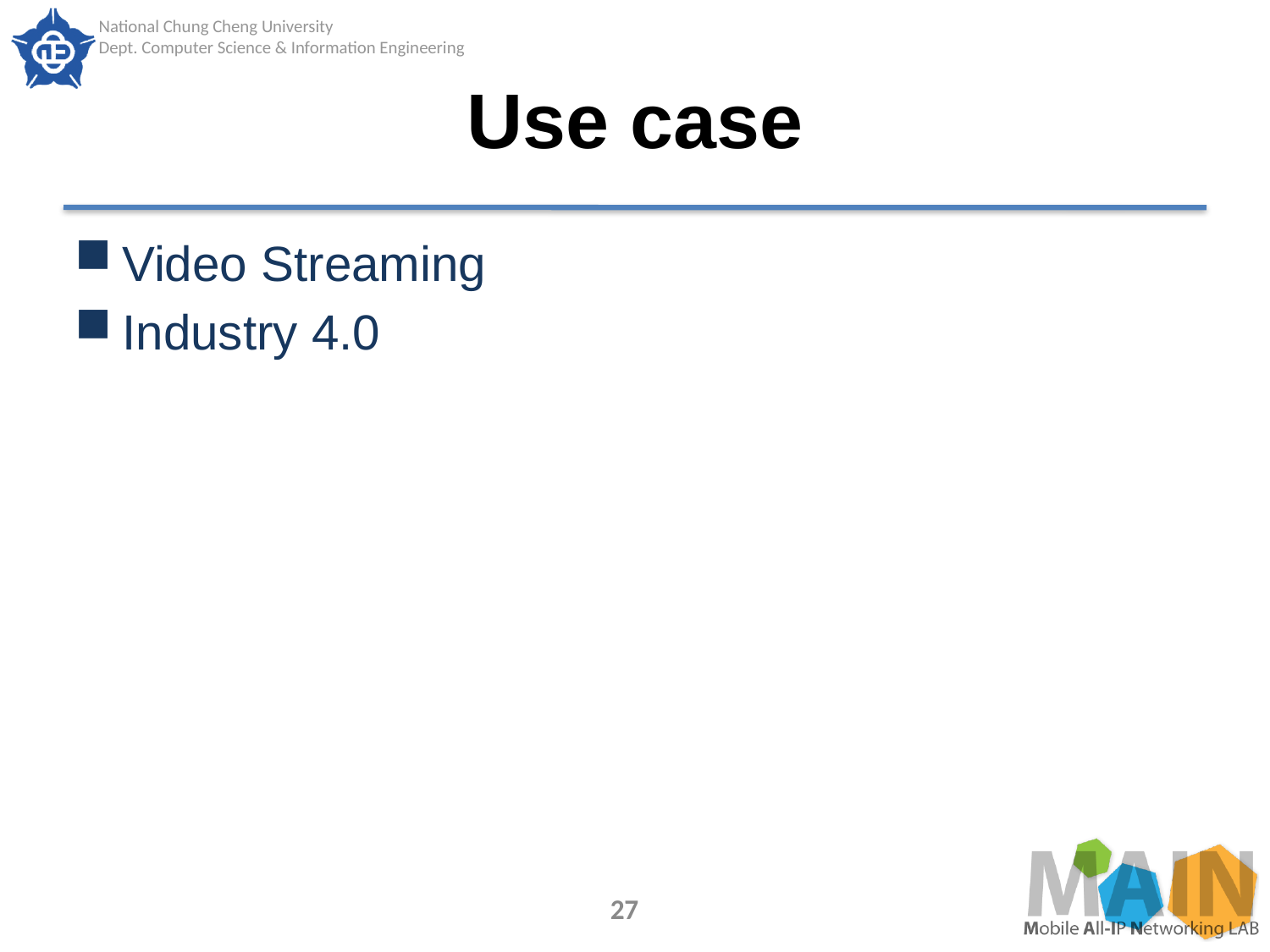

# Use case
Video Streaming
Industry 4.0
27